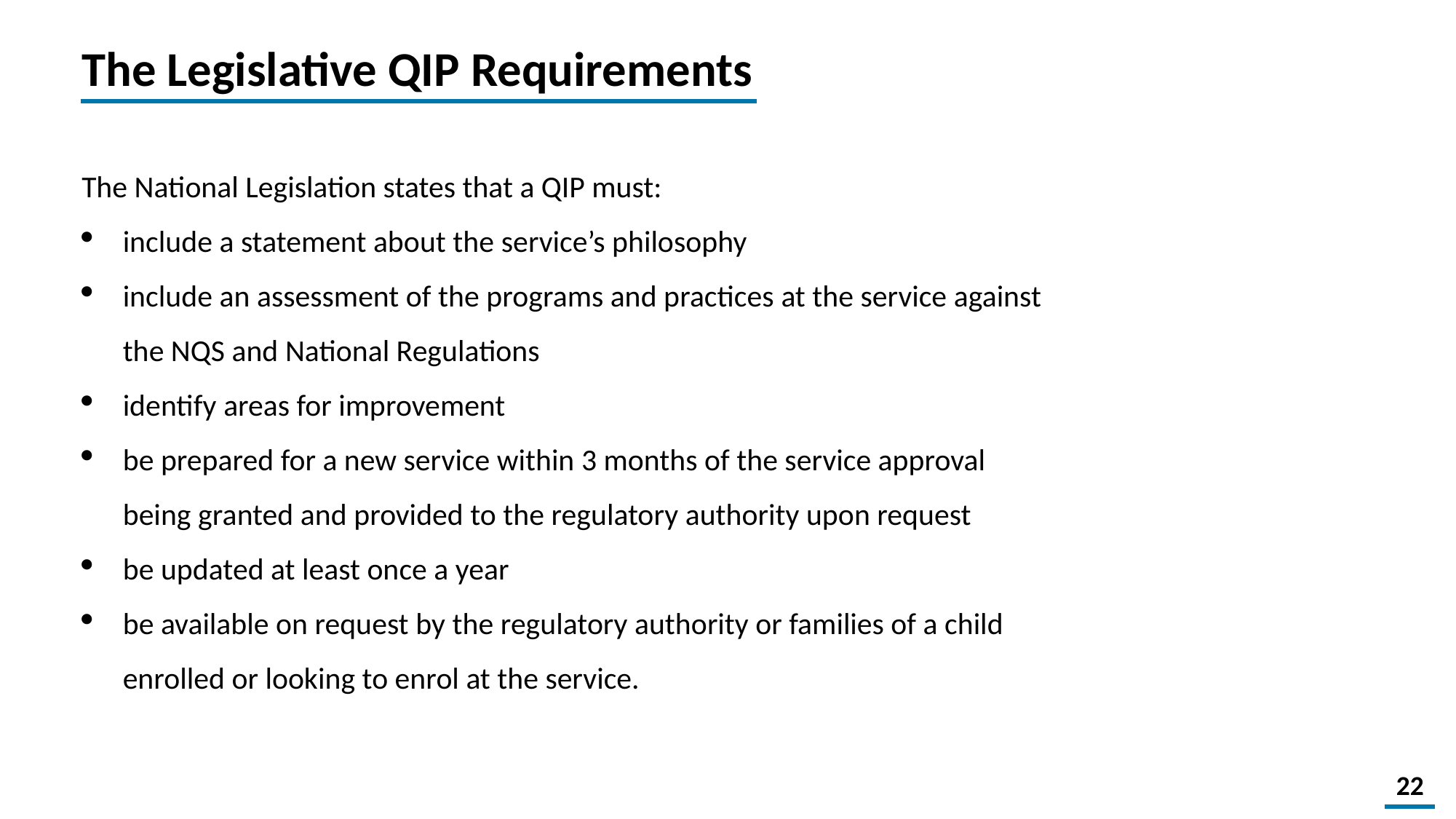

The Legislative QIP Requirements
The National Legislation states that a QIP must:
include a statement about the service’s philosophy
include an assessment of the programs and practices at the service against the NQS and National Regulations
identify areas for improvement
be prepared for a new service within 3 months of the service approval being granted and provided to the regulatory authority upon request
be updated at least once a year
be available on request by the regulatory authority or families of a child enrolled or looking to enrol at the service.

22